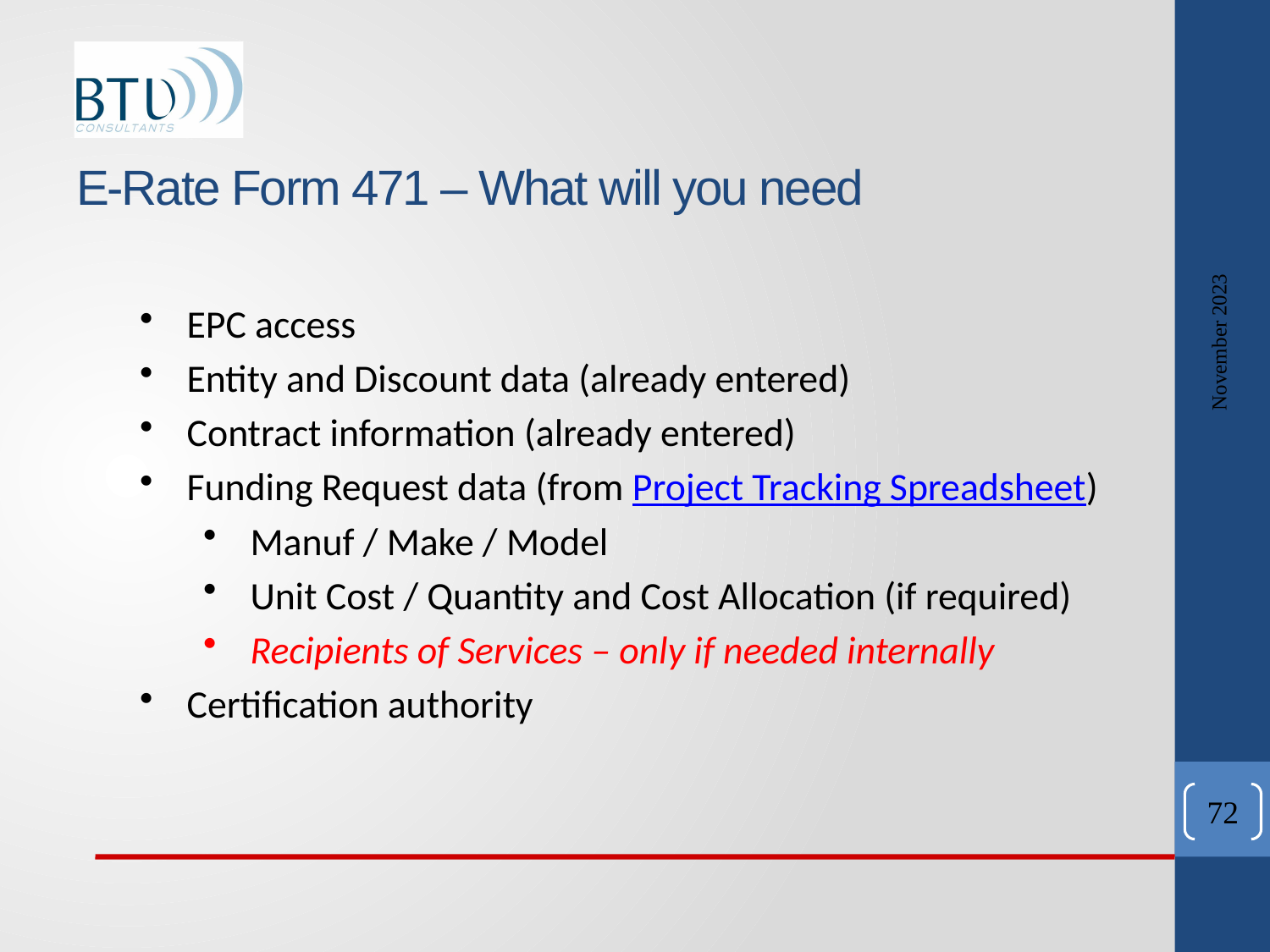

# E-Rate Form 471 – What will you need

November 2023

EPC access
Entity and Discount data (already entered)
Contract information (already entered)
Funding Request data (from Project Tracking Spreadsheet)
Manuf / Make / Model
Unit Cost / Quantity and Cost Allocation (if required)
Recipients of Services – only if needed internally
Certification authority
72